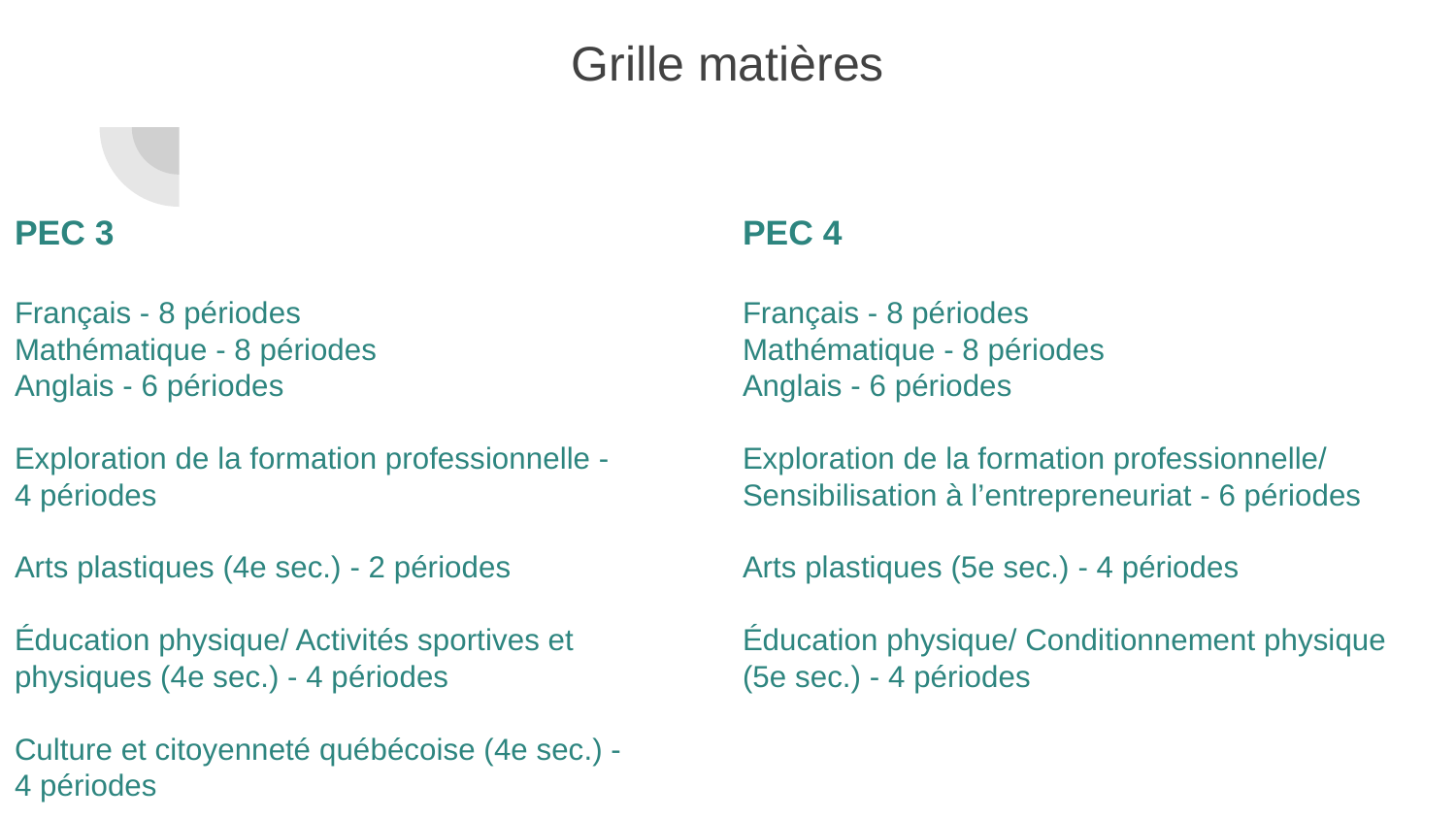

Grille matières
# PEC 3					PEC 4

Français - 8 périodes				Français - 8 périodes
Mathématique - 8 périodes			Mathématique - 8 périodes
Anglais - 6 périodes 				Anglais - 6 périodes

Exploration de la formation professionnelle -	Exploration de la formation professionnelle/
4 périodes					Sensibilisation à l’entrepreneuriat - 6 périodes
Arts plastiques (4e sec.) - 2 périodes		Arts plastiques (5e sec.) - 4 périodes

Éducation physique/ Activités sportives et		Éducation physique/ Conditionnement physique
physiques (4e sec.) - 4 périodes			(5e sec.) - 4 périodes

Culture et citoyenneté québécoise (4e sec.) -
4 périodes